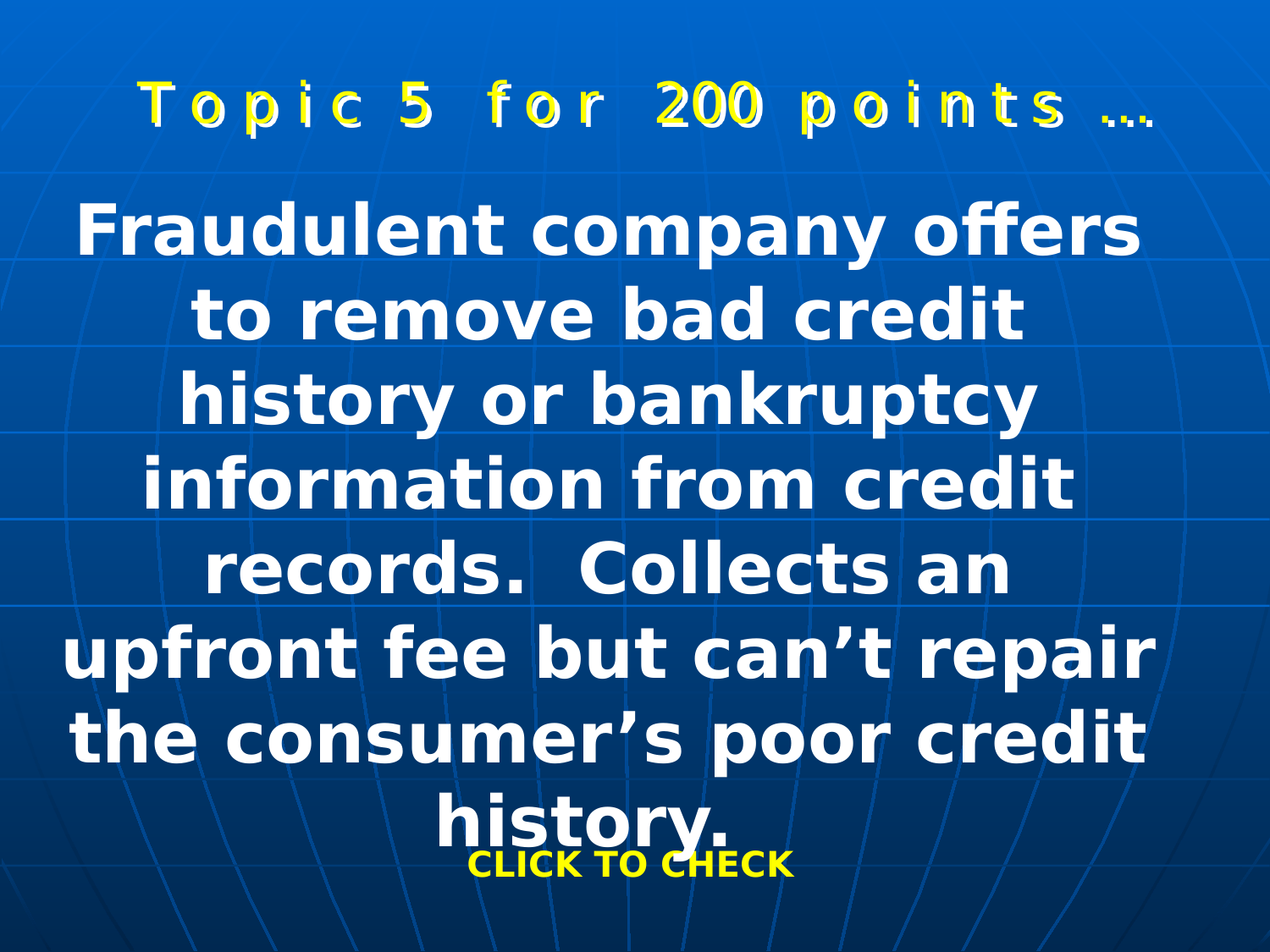

T o p i c  5   f o r   200  p o i n t s  …
Fraudulent company offers to remove bad credit history or bankruptcy information from credit records.  Collects an upfront fee but can’t repair the consumer’s poor credit history.
CLICK TO CHECK